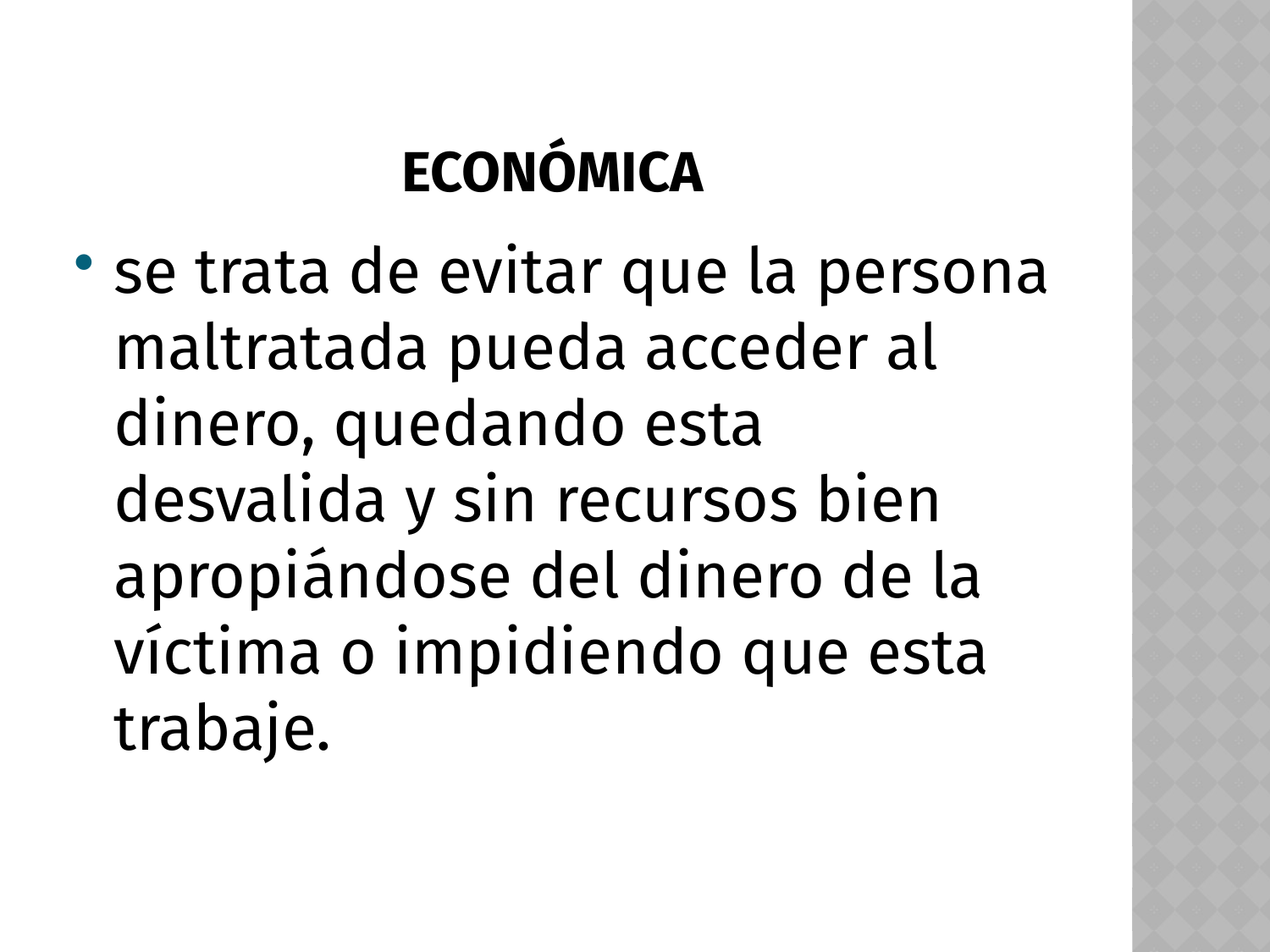

# Económica
se trata de evitar que la persona maltratada pueda acceder al dinero, quedando esta desvalida y sin recursos bien apropiándose del dinero de la víctima o impidiendo que esta trabaje.